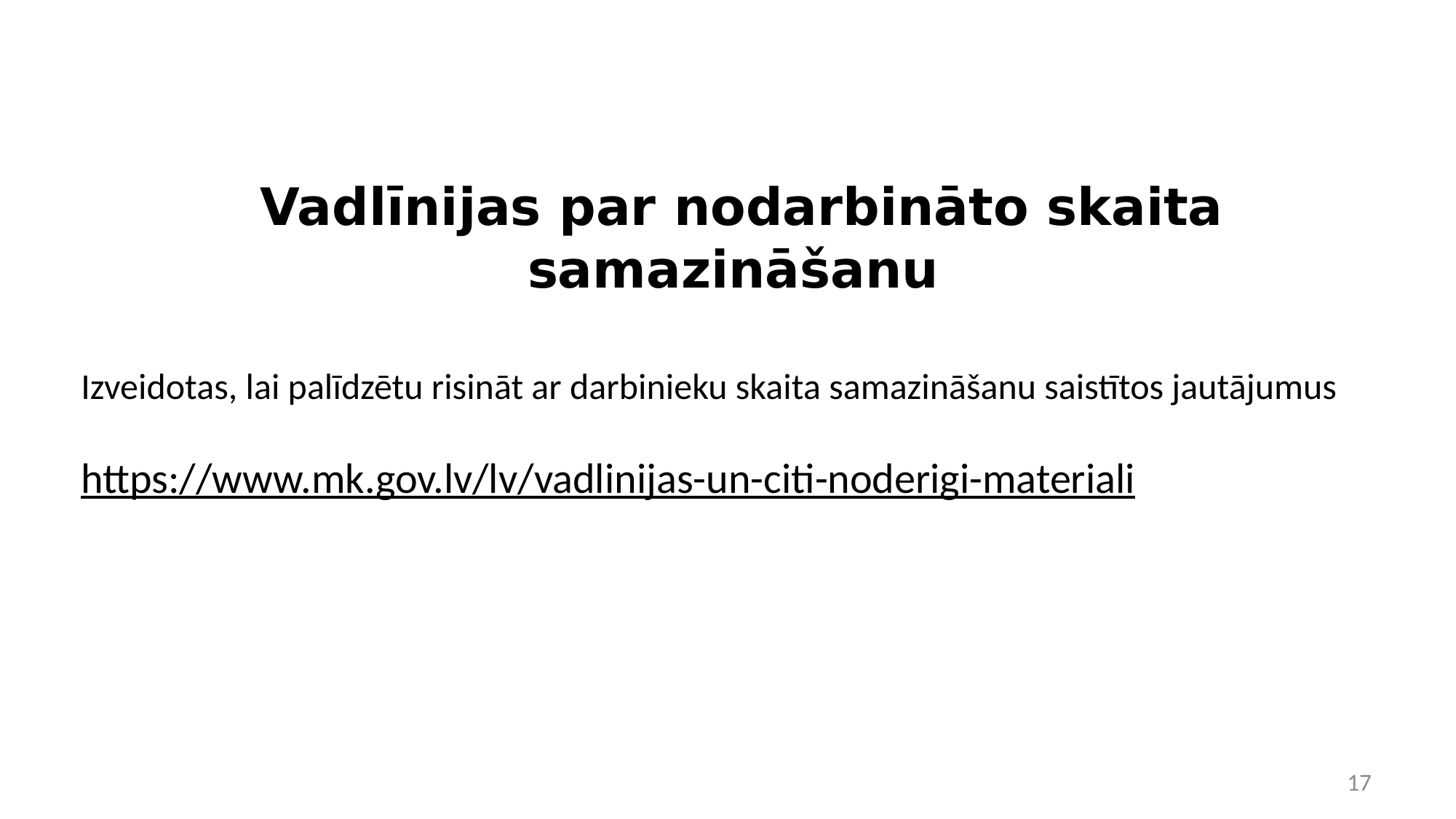

# Vadlīnijas par nodarbināto skaita samazināšanu
Izveidotas, lai palīdzētu risināt ar darbinieku skaita samazināšanu saistītos jautājumus

https://www.mk.gov.lv/lv/vadlinijas-un-citi-noderigi-materiali
17